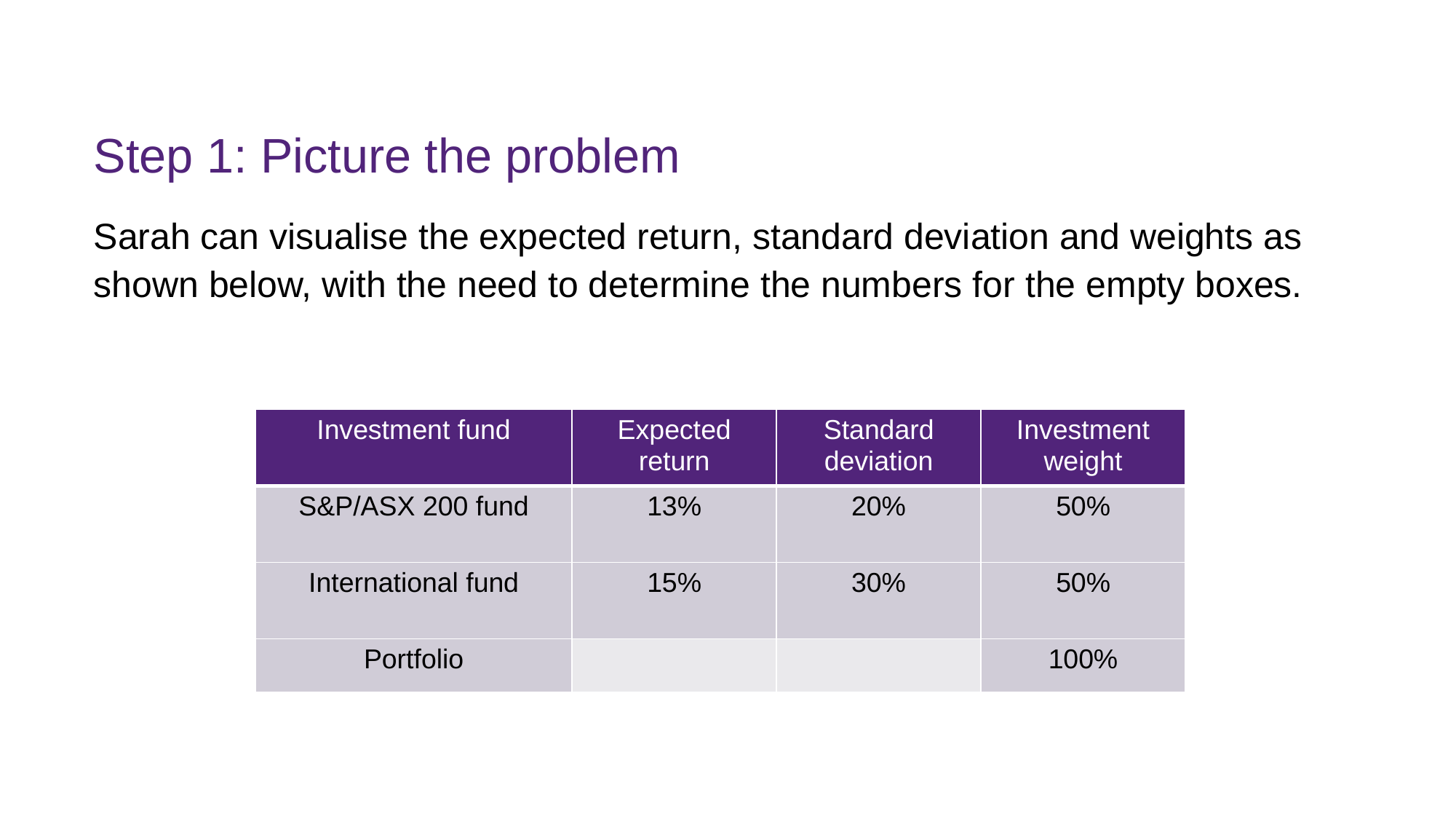

# Step 1: Picture the problem
Sarah can visualise the expected return, standard deviation and weights as shown below, with the need to determine the numbers for the empty boxes.

| Investment fund | Expected return | Standard deviation | Investment weight |
| --- | --- | --- | --- |
| S&P/ASX 200 fund | 13% | 20% | 50% |
| International fund | 15% | 30% | 50% |
| Portfolio |  |  | 100% |
FINM7409